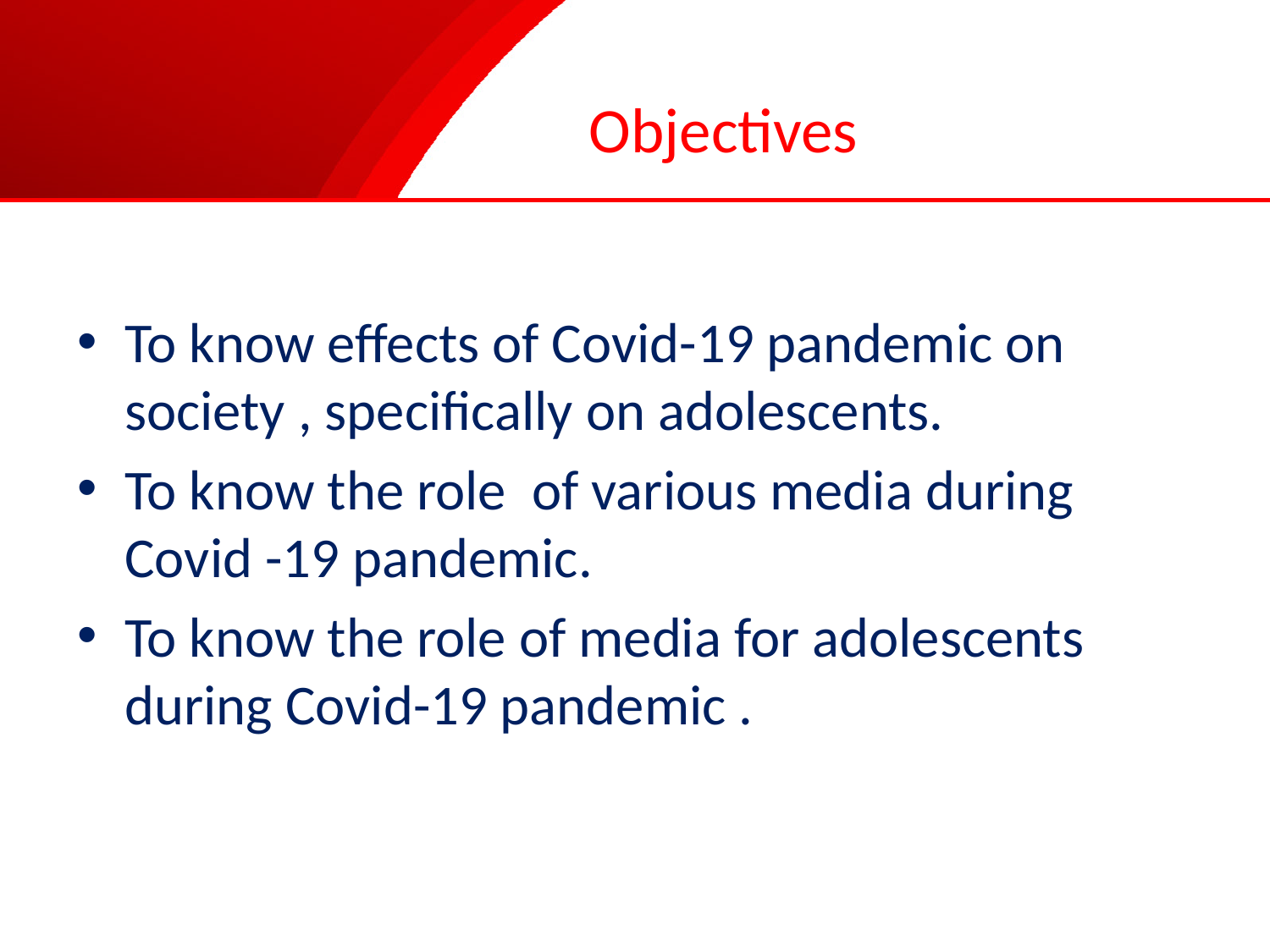

# Objectives

To know effects of Covid-19 pandemic on society , specifically on adolescents.
To know the role  of various media during Covid -19 pandemic.
To know the role of media for adolescents during Covid-19 pandemic .